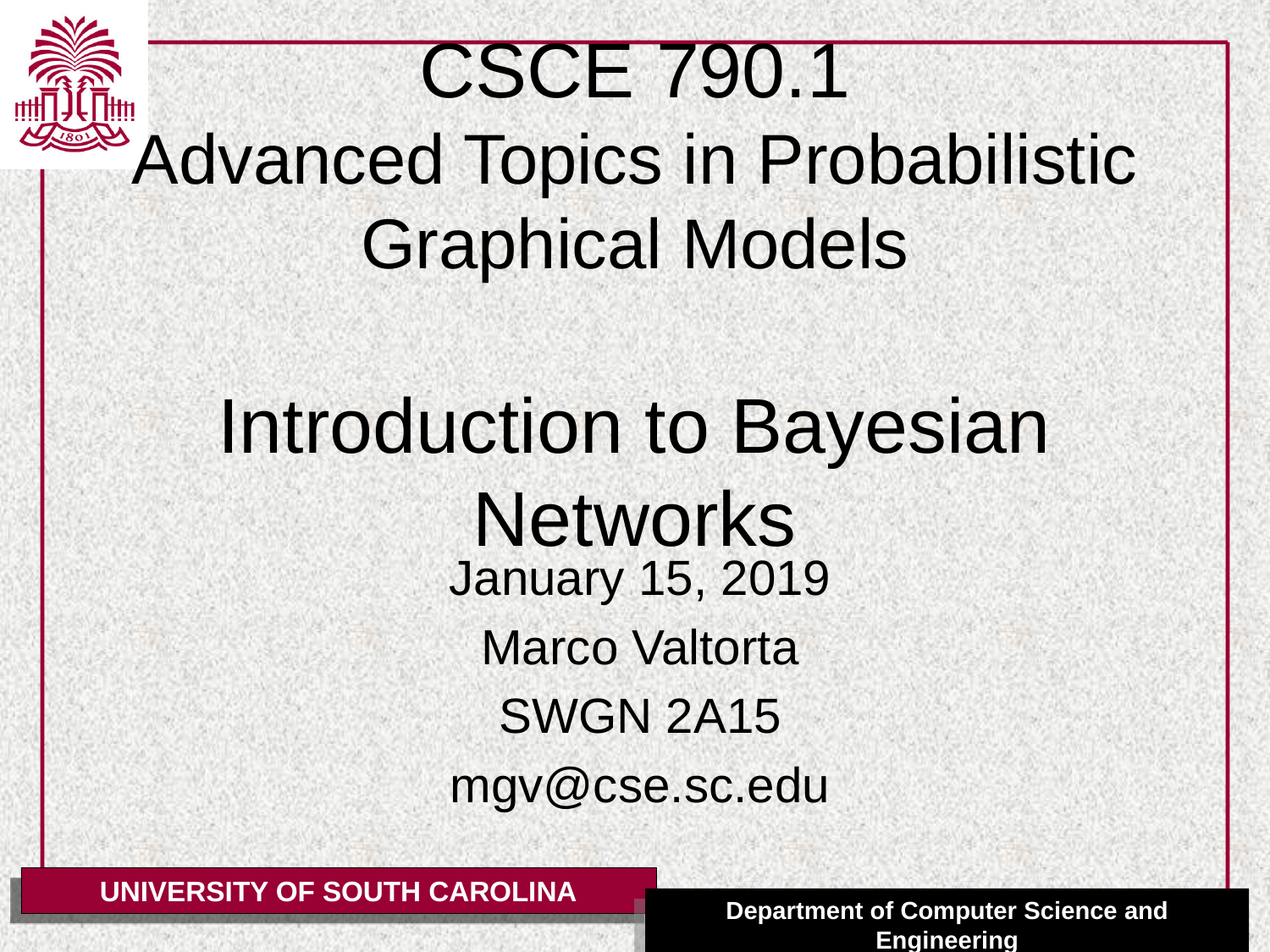

# CSCE 790.1 Advanced Topics in Probabilistic Graphical Models Introduction to Bayesian Networks
January 15, 2019
Marco Valtorta
SWGN 2A15
mgv@cse.sc.edu